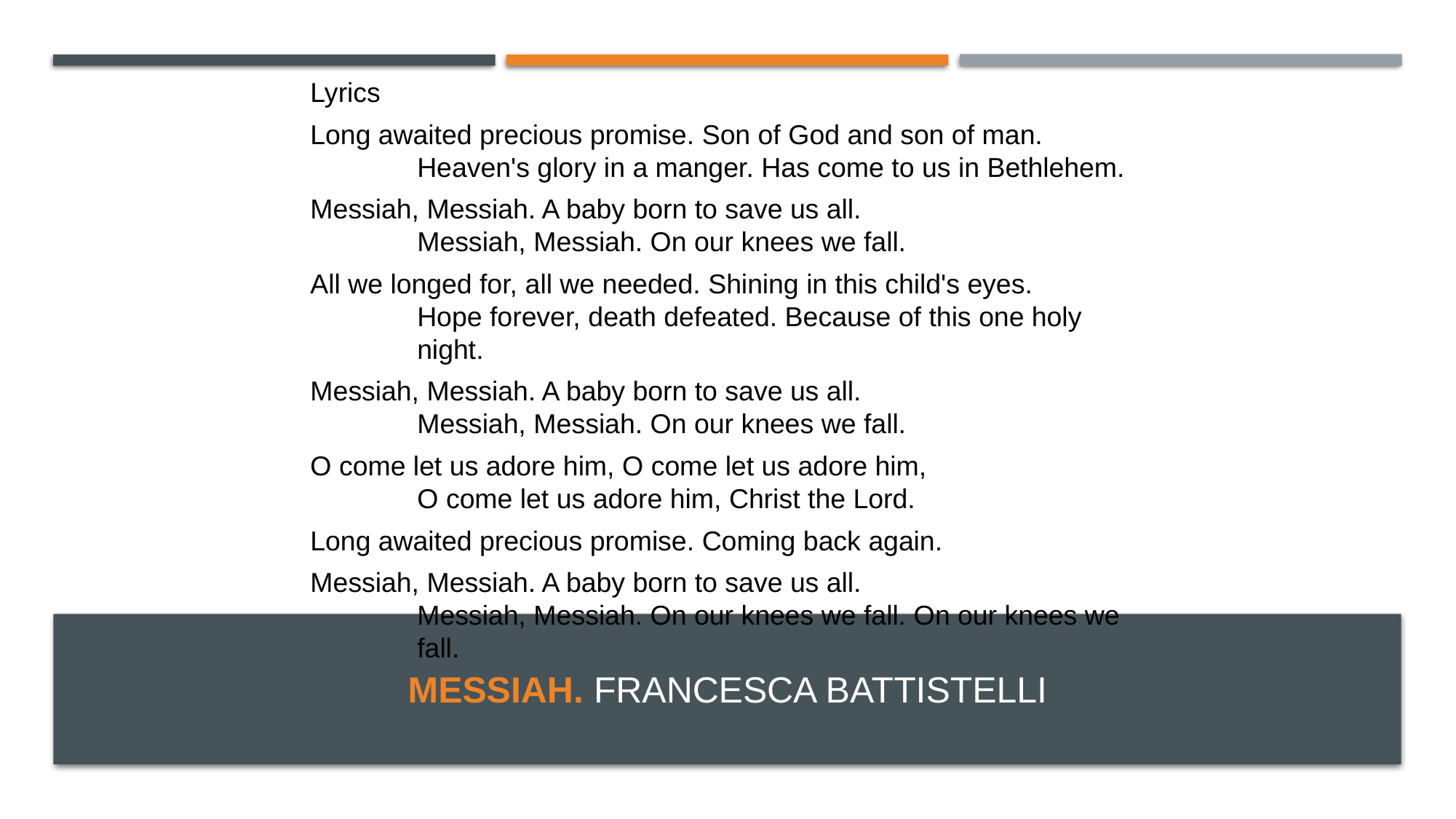

Lyrics
Long awaited precious promise. Son of God and son of man.
Heaven's glory in a manger. Has come to us in Bethlehem.
Messiah, Messiah. A baby born to save us all.
Messiah, Messiah. On our knees we fall.
All we longed for, all we needed. Shining in this child's eyes.
Hope forever, death defeated. Because of this one holy night.
Messiah, Messiah. A baby born to save us all.
Messiah, Messiah. On our knees we fall.
O come let us adore him, O come let us adore him,
O come let us adore him, Christ the Lord.
Long awaited precious promise. Coming back again.
Messiah, Messiah. A baby born to save us all.
Messiah, Messiah. On our knees we fall. On our knees we fall.
MESSIAH. Francesca Battistelli